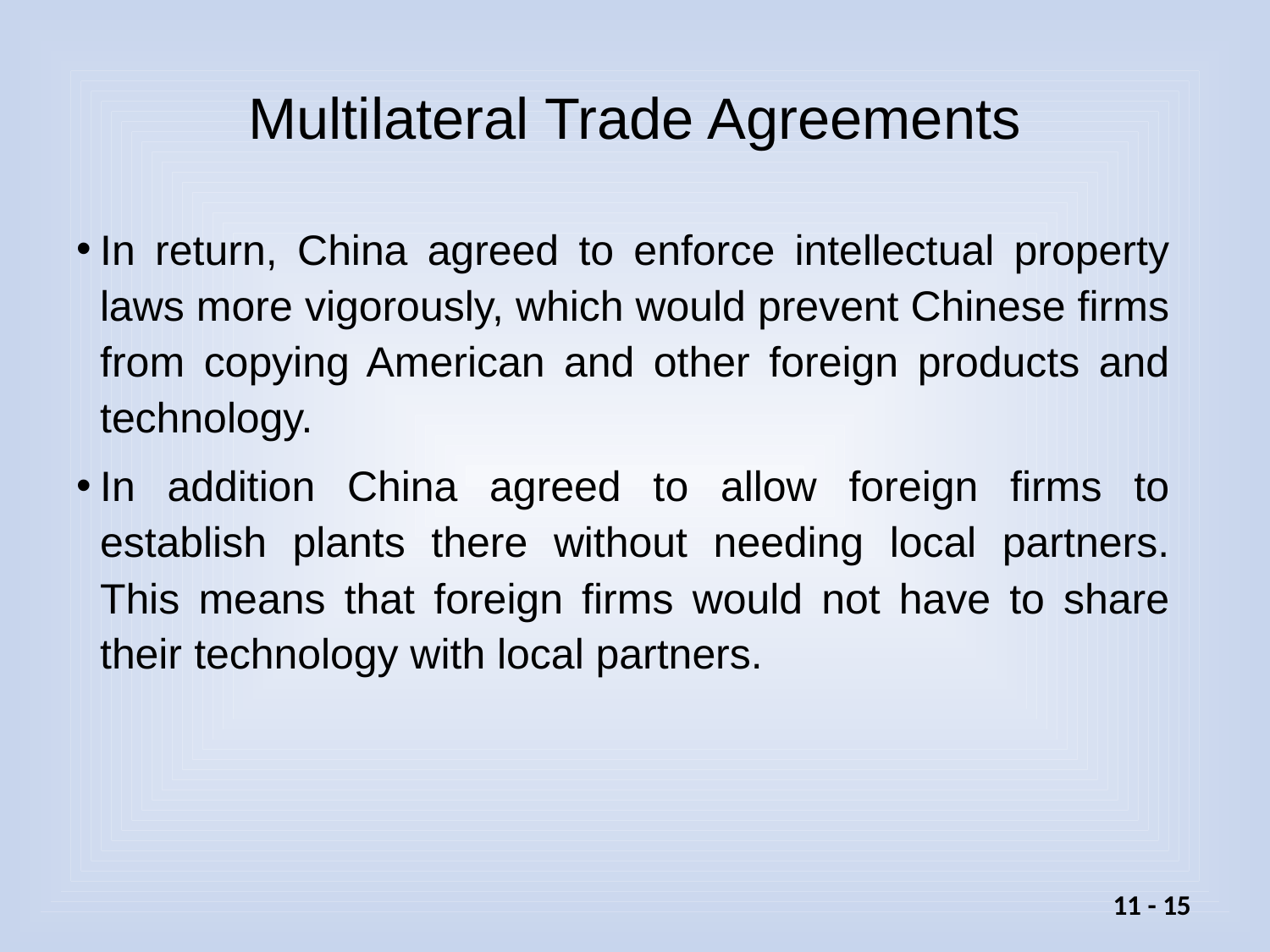

# Multilateral Trade Agreements
In return, China agreed to enforce intellectual property laws more vigorously, which would prevent Chinese firms from copying American and other foreign products and technology.
In addition China agreed to allow foreign firms to establish plants there without needing local partners. This means that foreign firms would not have to share their technology with local partners.